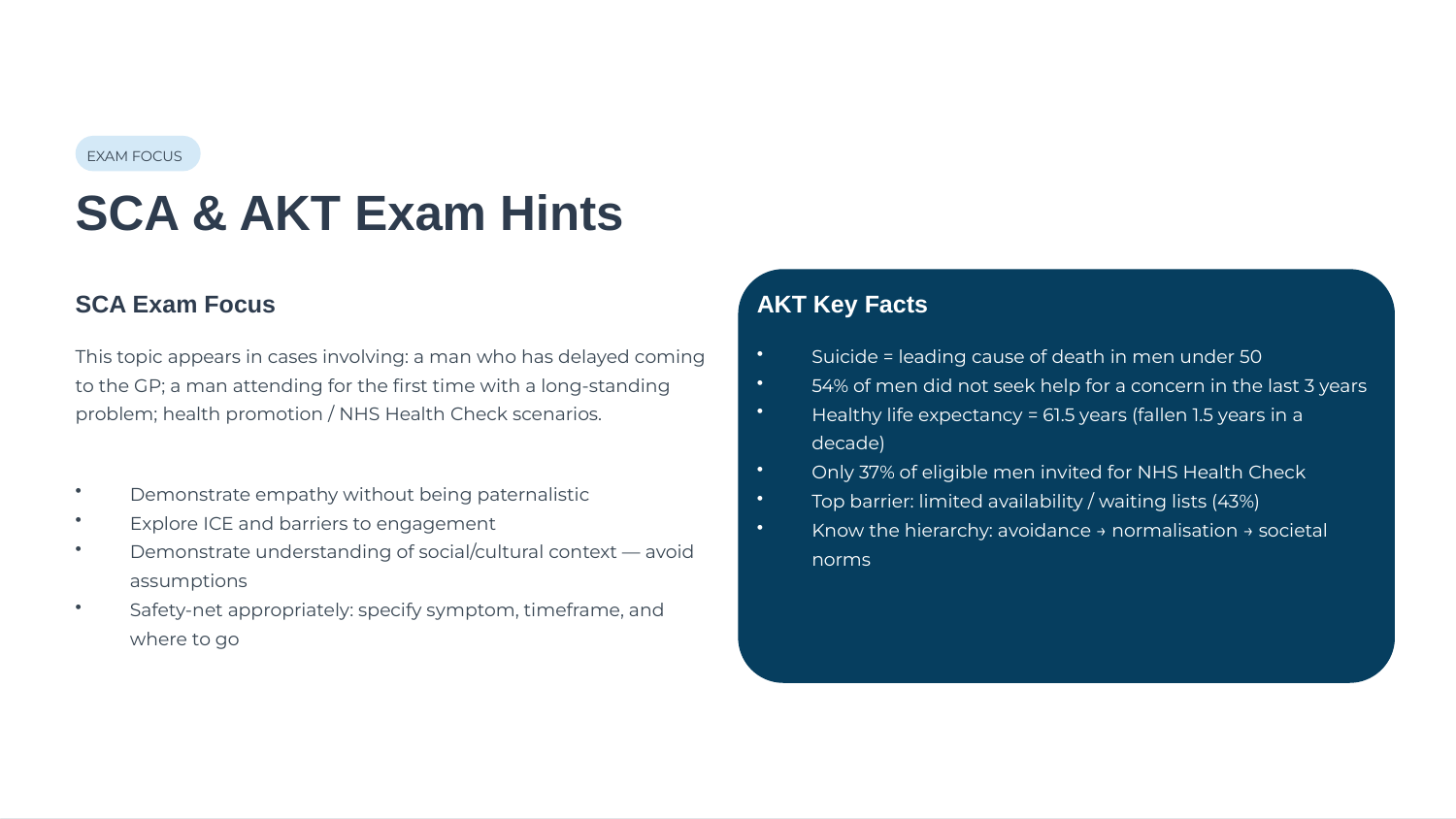

EXAM FOCUS
SCA & AKT Exam Hints

SCA Exam Focus
AKT Key Facts
This topic appears in cases involving: a man who has delayed coming to the GP; a man attending for the first time with a long-standing problem; health promotion / NHS Health Check scenarios.
Suicide = leading cause of death in men under 50
54% of men did not seek help for a concern in the last 3 years
Healthy life expectancy = 61.5 years (fallen 1.5 years in a decade)
Only 37% of eligible men invited for NHS Health Check
Top barrier: limited availability / waiting lists (43%)
Know the hierarchy: avoidance → normalisation → societal norms
Demonstrate empathy without being paternalistic
Explore ICE and barriers to engagement
Demonstrate understanding of social/cultural context — avoid assumptions
Safety-net appropriately: specify symptom, timeframe, and where to go